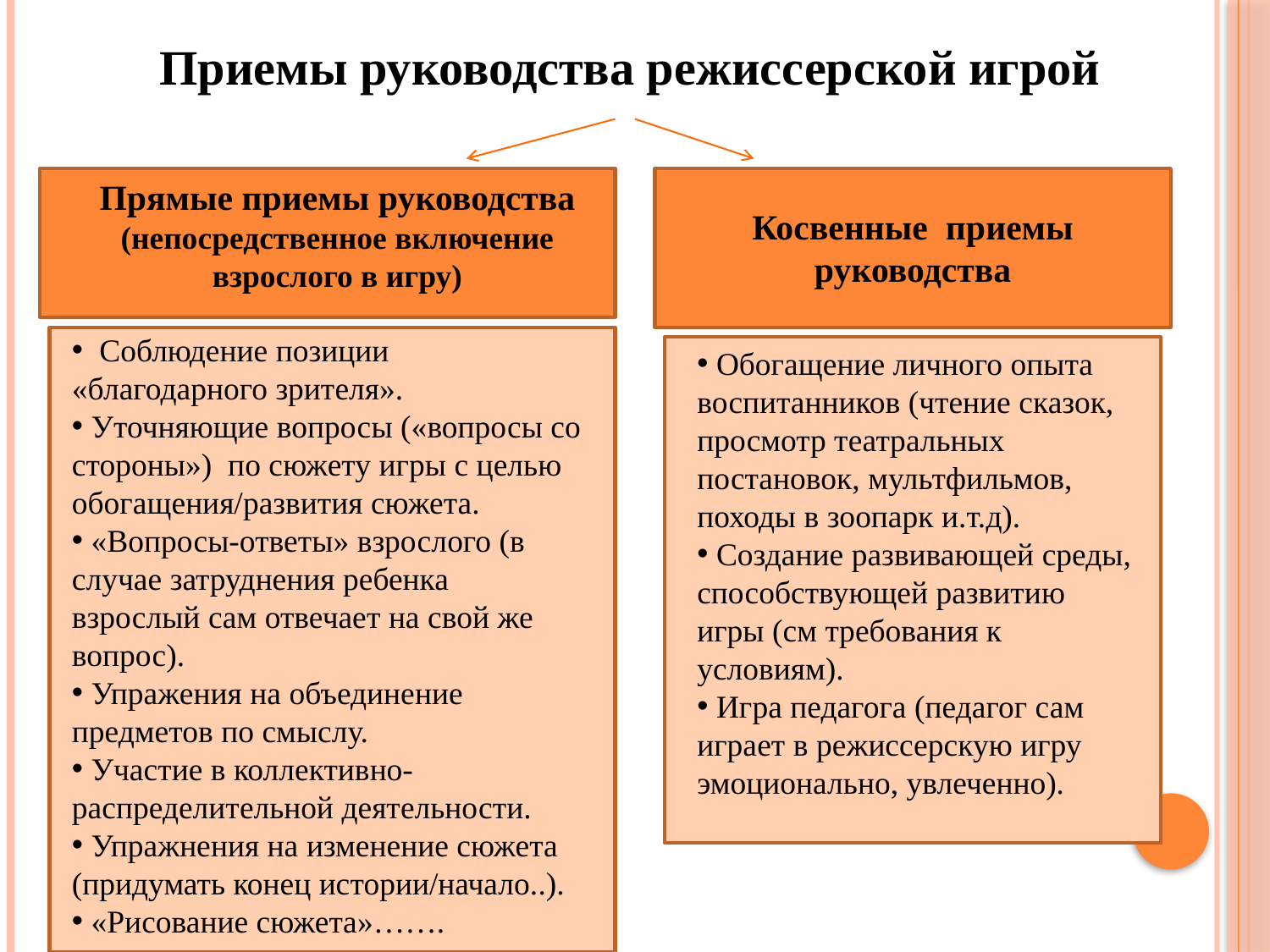

Приемы руководства режиссерской игрой

Прямые приемы руководства (непосредственное включение взрослого в игру)

Косвенные  приемы руководства
  Соблюдение позиции «благодарного зрителя».
 Уточняющие вопросы («вопросы со стороны»)  по сюжету игры с целью обогащения/развития сюжета.
 «Вопросы-ответы» взрослого (в случае затруднения ребенка взрослый сам отвечает на свой же вопрос).
 Упражения на объединение предметов по смыслу.
 Участие в коллективно-распределительной деятельности.
 Упражнения на изменение сюжета (придумать конец истории/начало..).
 «Рисование сюжета»…….

 Обогащение личного опыта воспитанников (чтение сказок, просмотр театральных постановок, мультфильмов, походы в зоопарк и.т.д).
 Создание развивающей среды, способствующей развитию игры (см требования к условиям).
 Игра педагога (педагог сам играет в режиссерскую игру эмоционально, увлеченно).